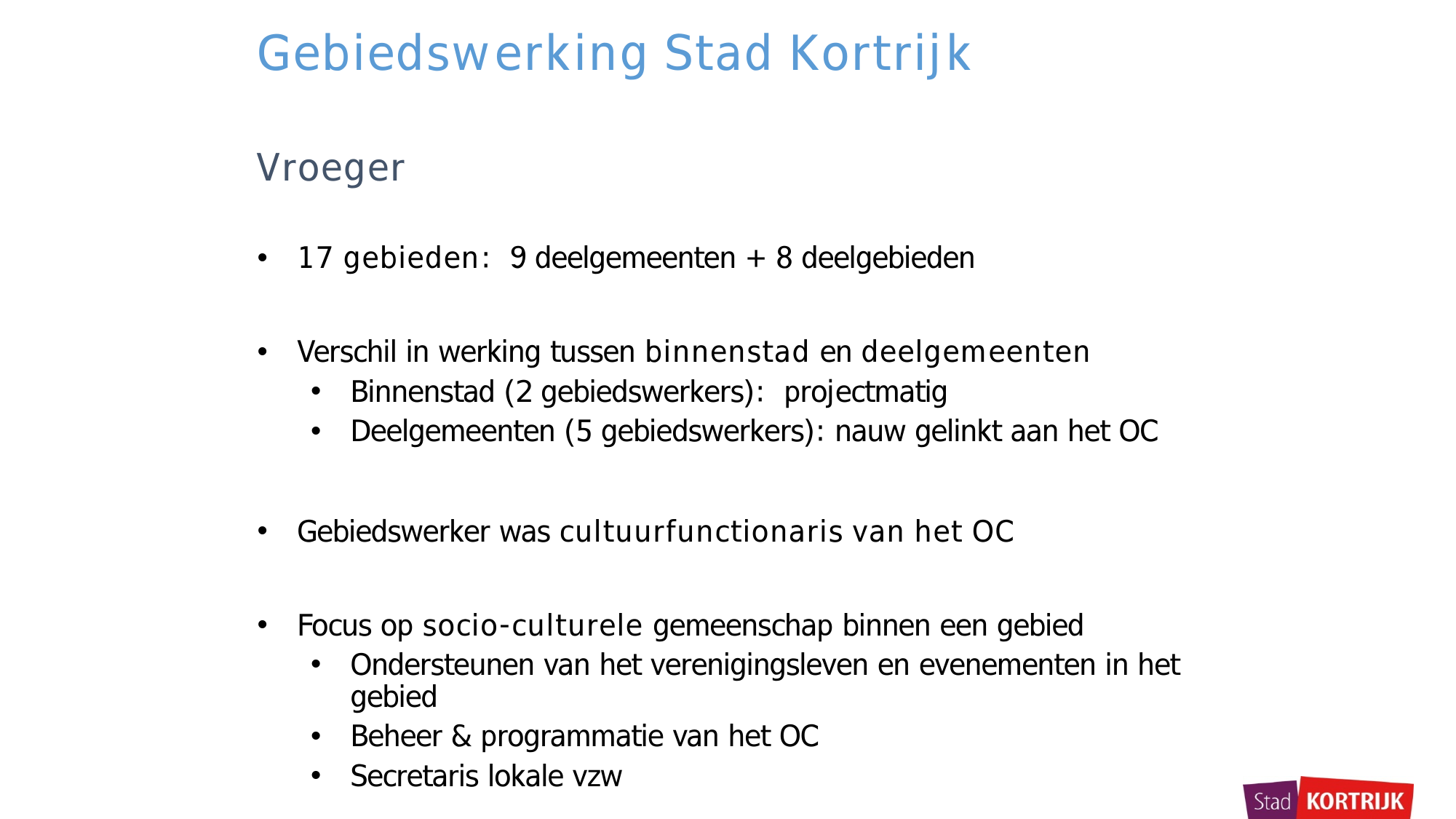

# Gebiedswerking Stad Kortrijk
Vroeger
17 gebieden:  9 deelgemeenten + 8 deelgebieden

Verschil in werking tussen binnenstad en deelgemeenten
Binnenstad (2 gebiedswerkers):  projectmatig
Deelgemeenten (5 gebiedswerkers): nauw gelinkt aan het OC

Gebiedswerker was cultuurfunctionaris van het OC

Focus op socio-culturele gemeenschap binnen een gebied
Ondersteunen van het verenigingsleven en evenementen in het gebied
Beheer & programmatie van het OC
Secretaris lokale vzw